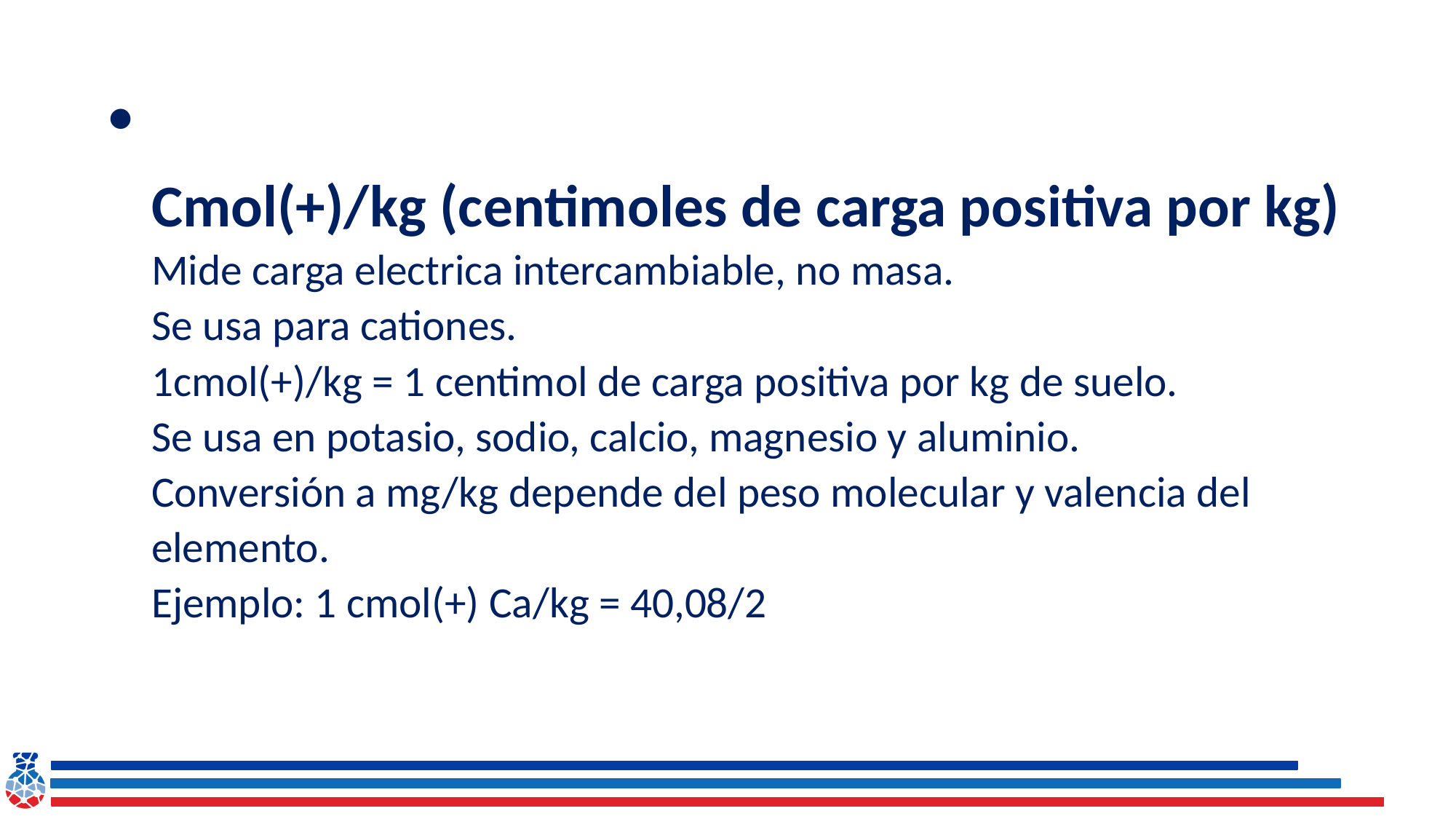

# Cmol(+)/kg (centimoles de carga positiva por kg) Mide carga electrica intercambiable, no masa. Se usa para cationes. 1cmol(+)/kg = 1 centimol de carga positiva por kg de suelo. Se usa en potasio, sodio, calcio, magnesio y aluminio. Conversión a mg/kg depende del peso molecular y valencia del elemento. Ejemplo: 1 cmol(+) Ca/kg = 40,08/2